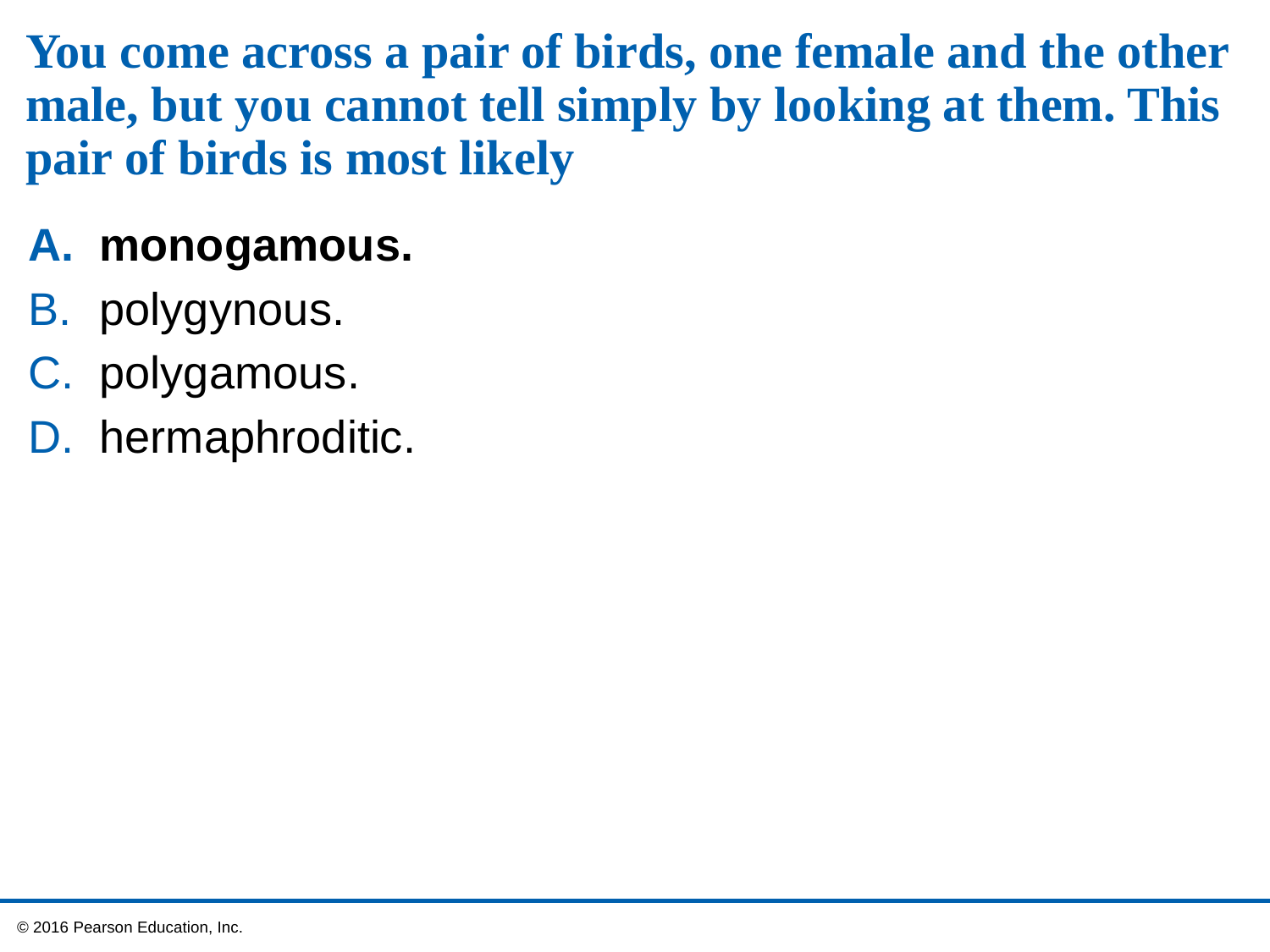

# You come across a pair of birds, one female and the other male, but you cannot tell simply by looking at them. This pair of birds is most likely
monogamous.
polygynous.
polygamous.
hermaphroditic.
 © 2016 Pearson Education, Inc.